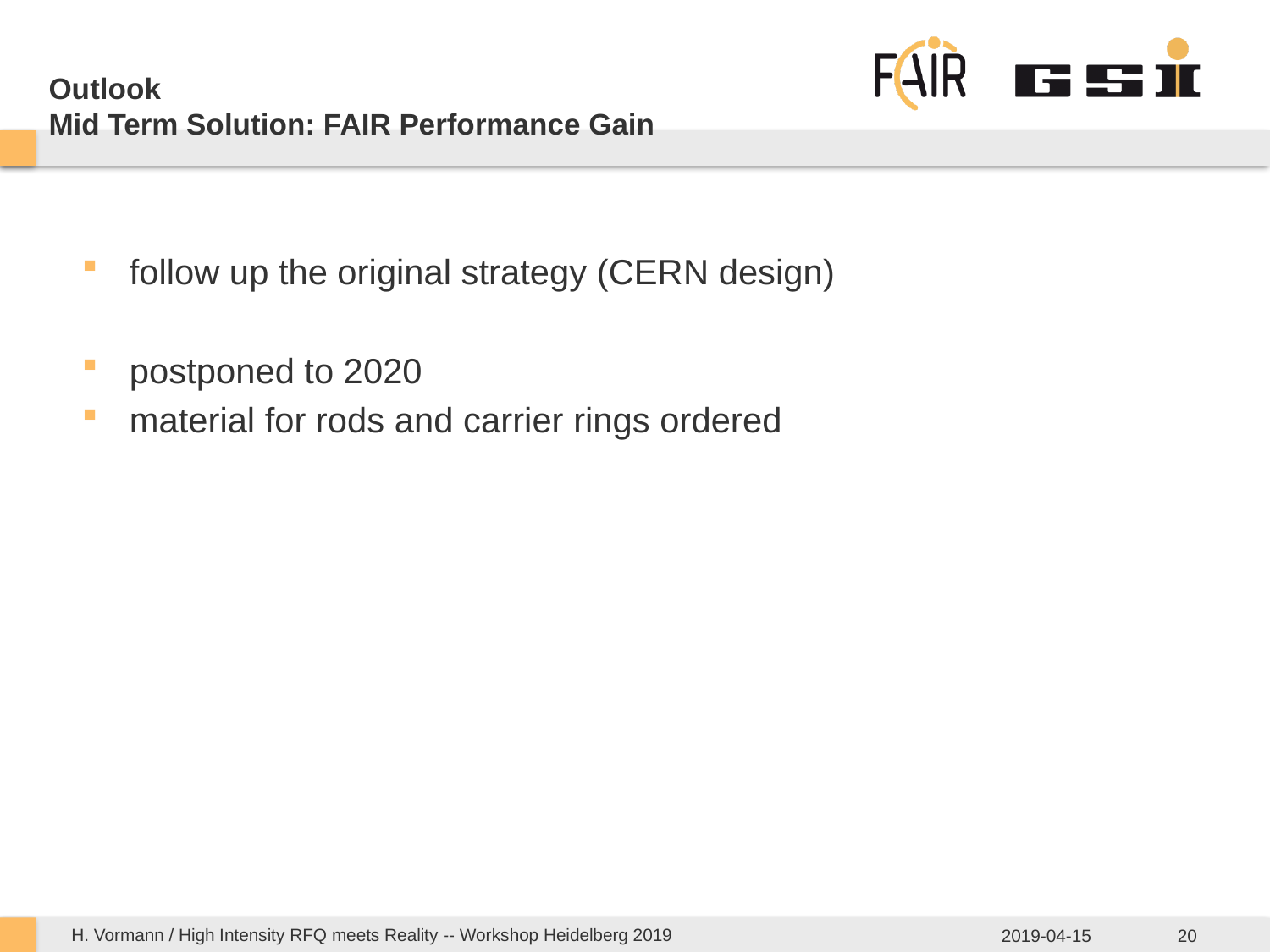

# Outlook Mid Term Solution: FAIR Performance Gain
follow up the original strategy (CERN design)

postponed to 2020
material for rods and carrier rings ordered

H. Vormann / High Intensity RFQ meets Reality -- Workshop Heidelberg 2019
2019-04-15
20